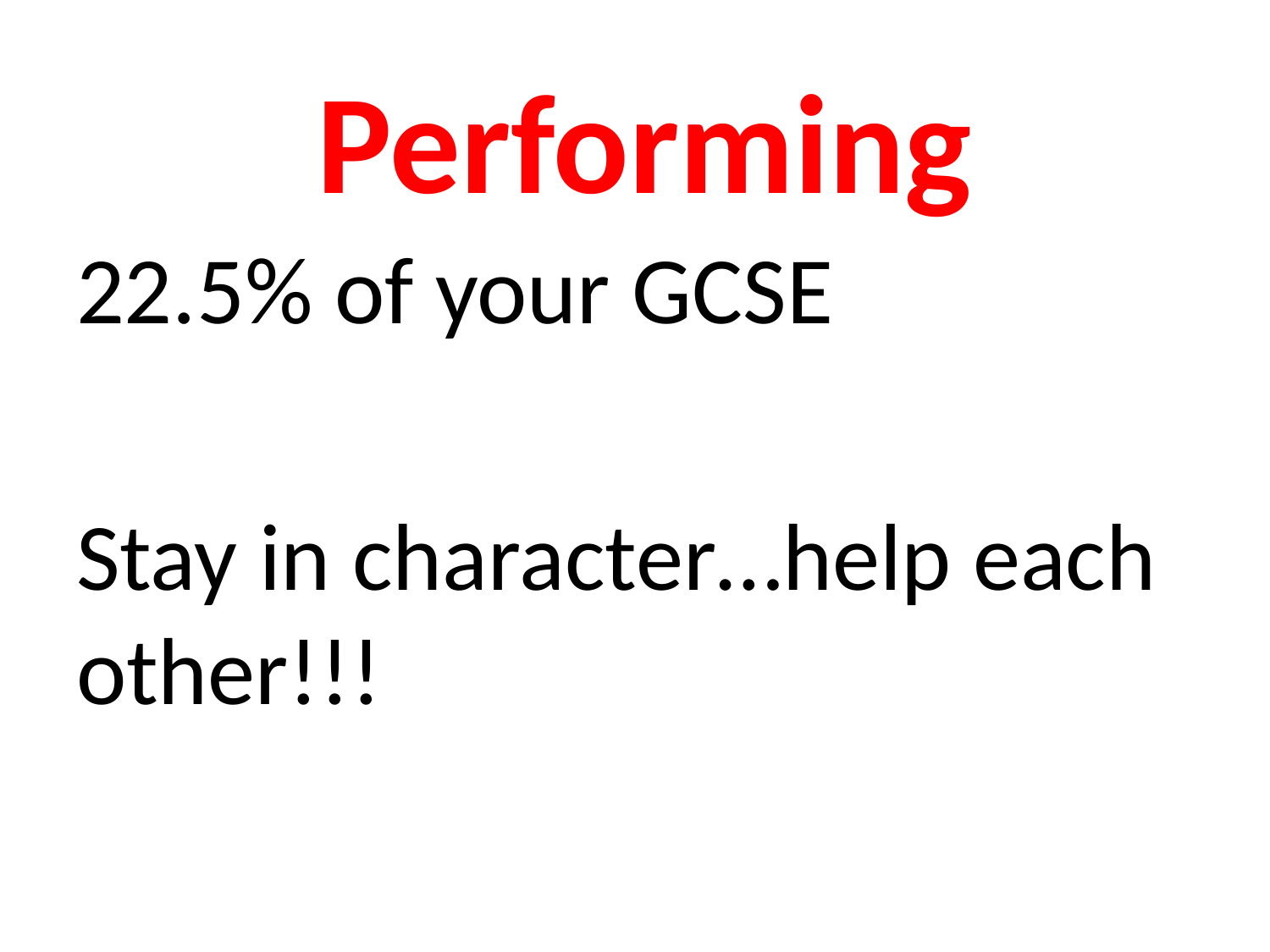

Performing
22.5% of your GCSE

Stay in character…help each other!!!